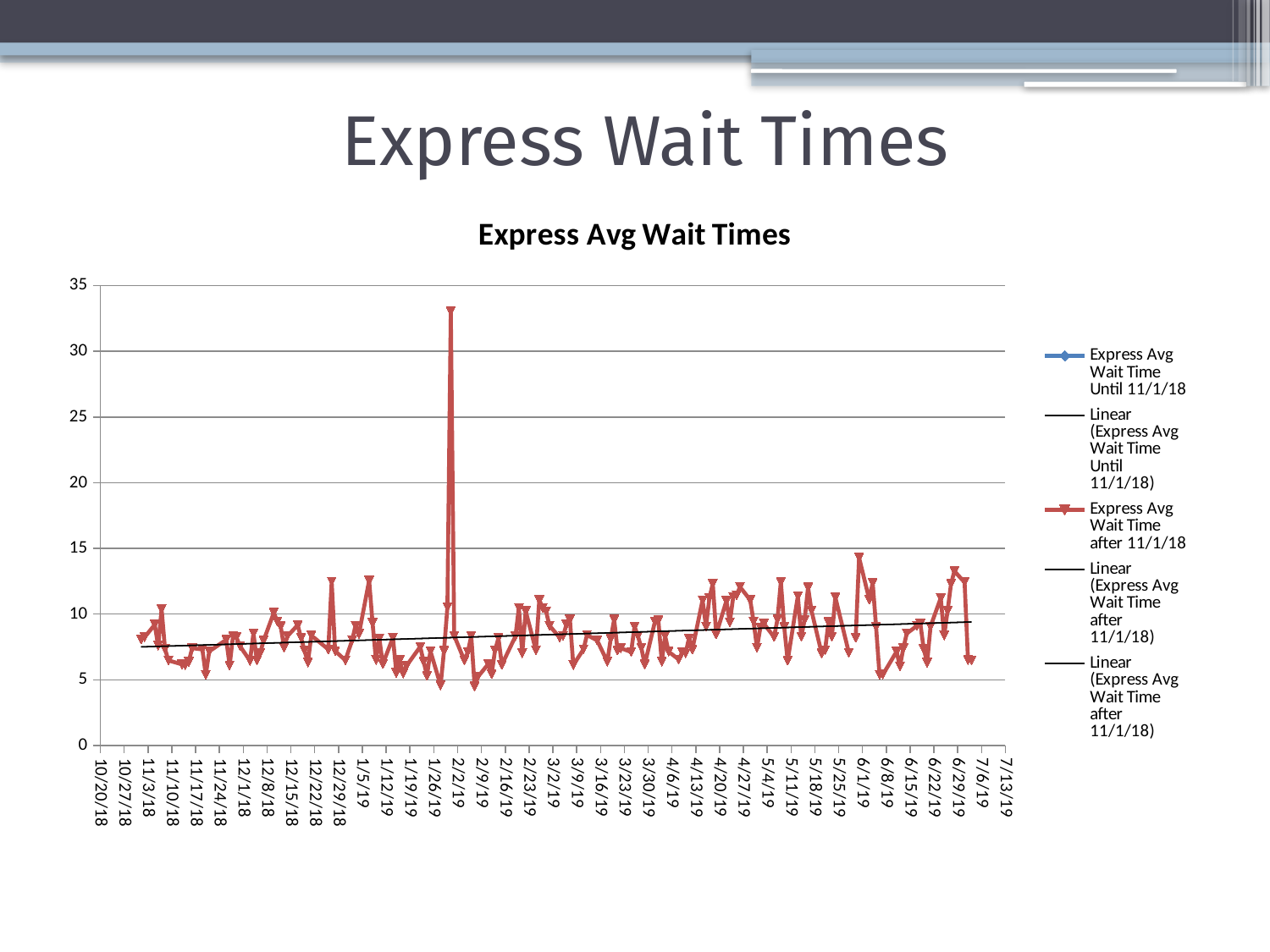

# Express Wait Times

### Chart: Express Avg Wait Times

| Category |  |  |
|---|---|---|